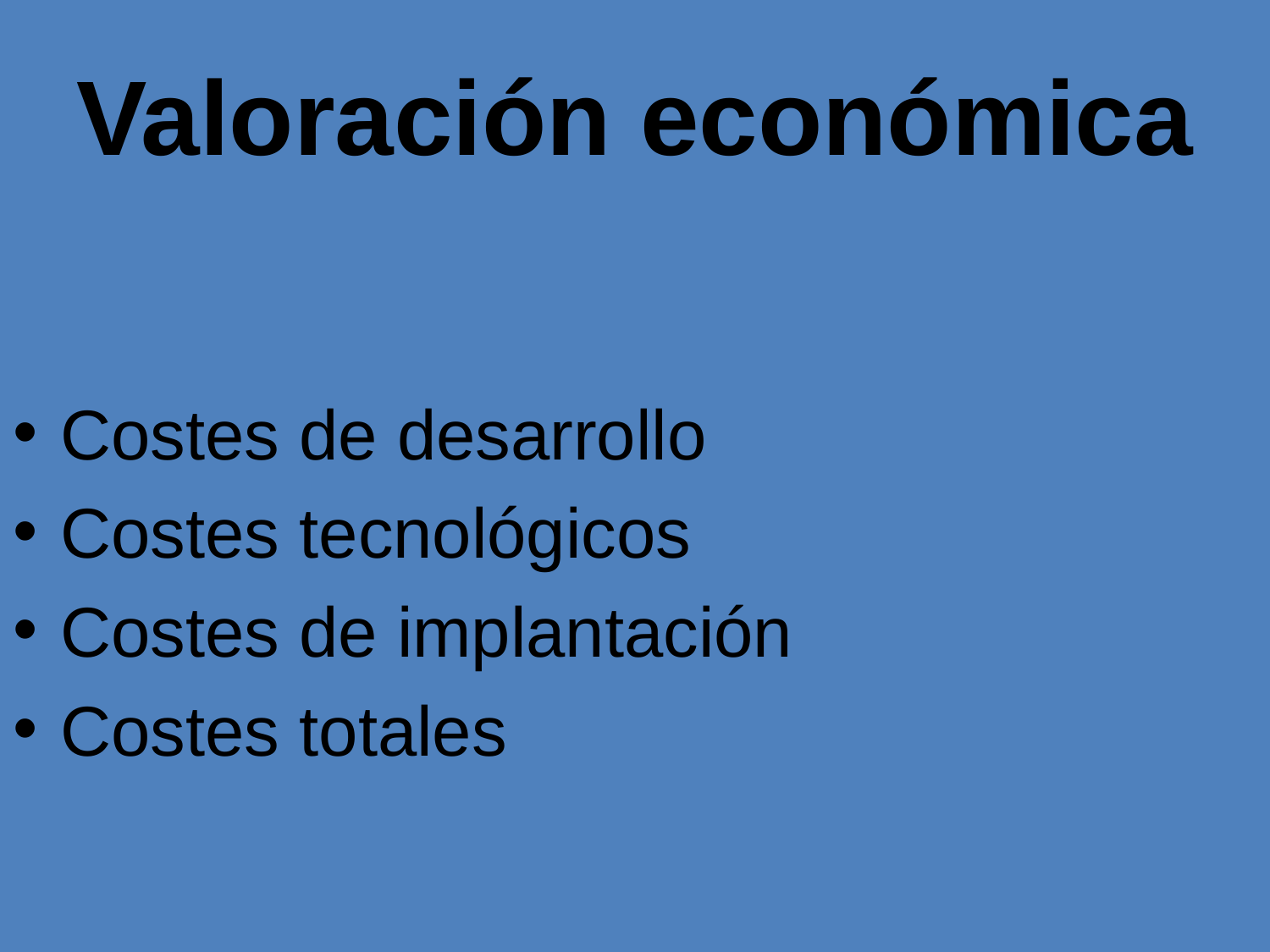

# Valoración económica

Costes de desarrollo
Costes tecnológicos
Costes de implantación
Costes totales